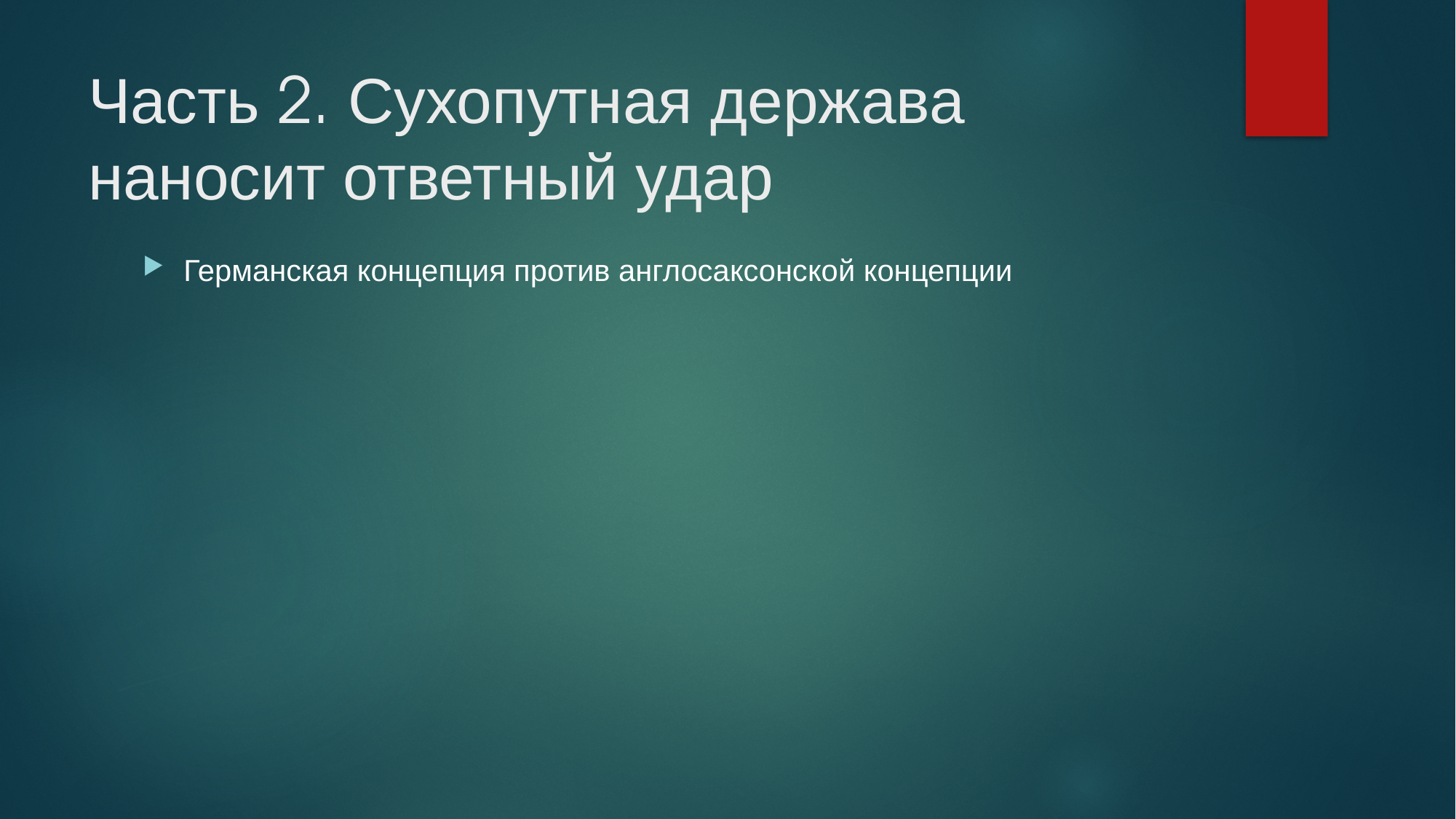

# Часть 2. Сухопутная держава наносит ответный удар
Германская концепция против англосаксонской концепции